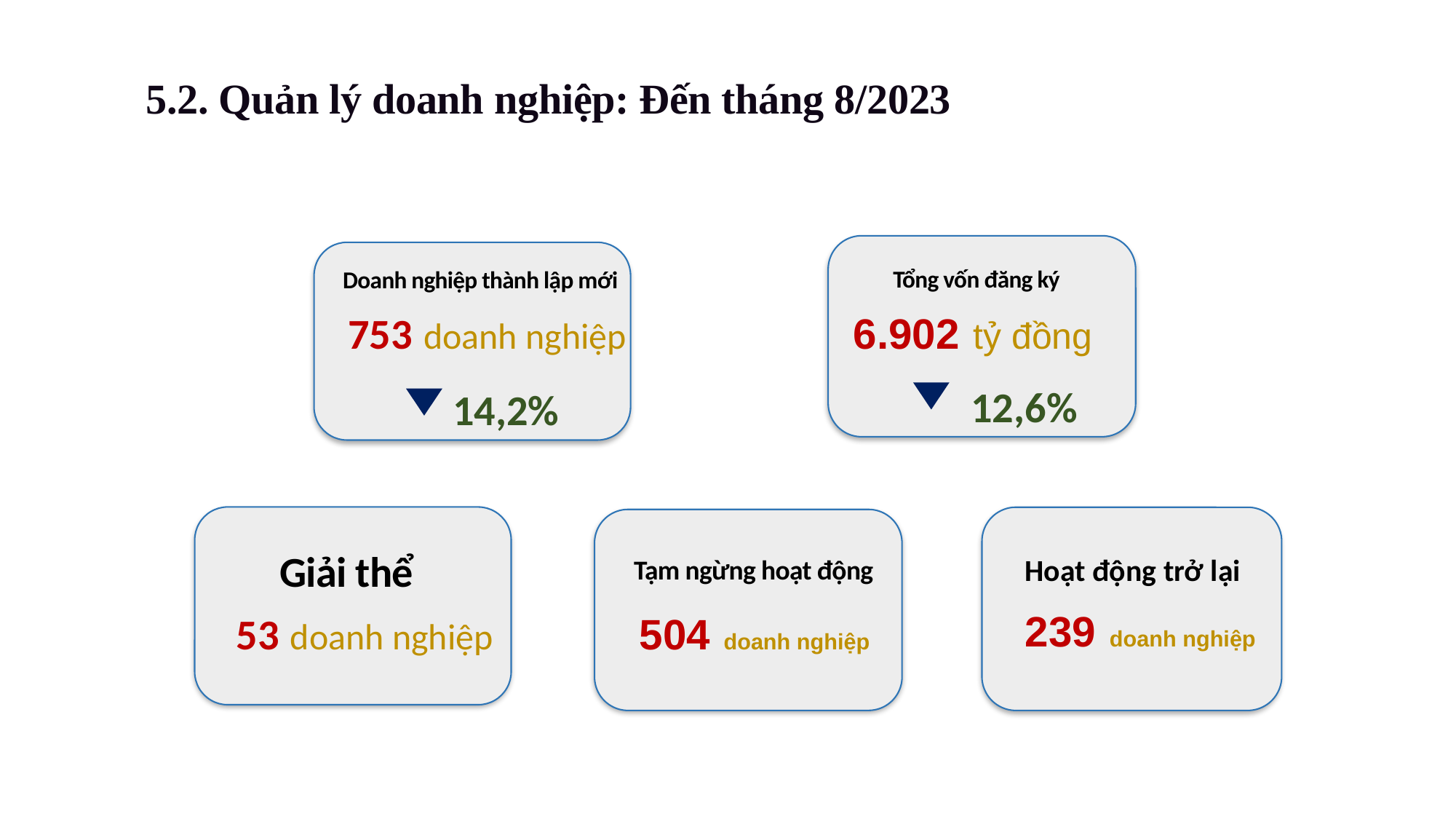

5.2. Quản lý doanh nghiệp: Đến tháng 8/2023

Tổng vốn đăng ký

6.902 tỷ đồng
12,6%

Doanh nghiệp thành lập mới

753 doanh nghiệp
14,2%

Giải thể

53 doanh nghiệp

Hoạt động trở lại

Tạm ngừng hoạt động

504 doanh nghiệp
239 doanh nghiệp